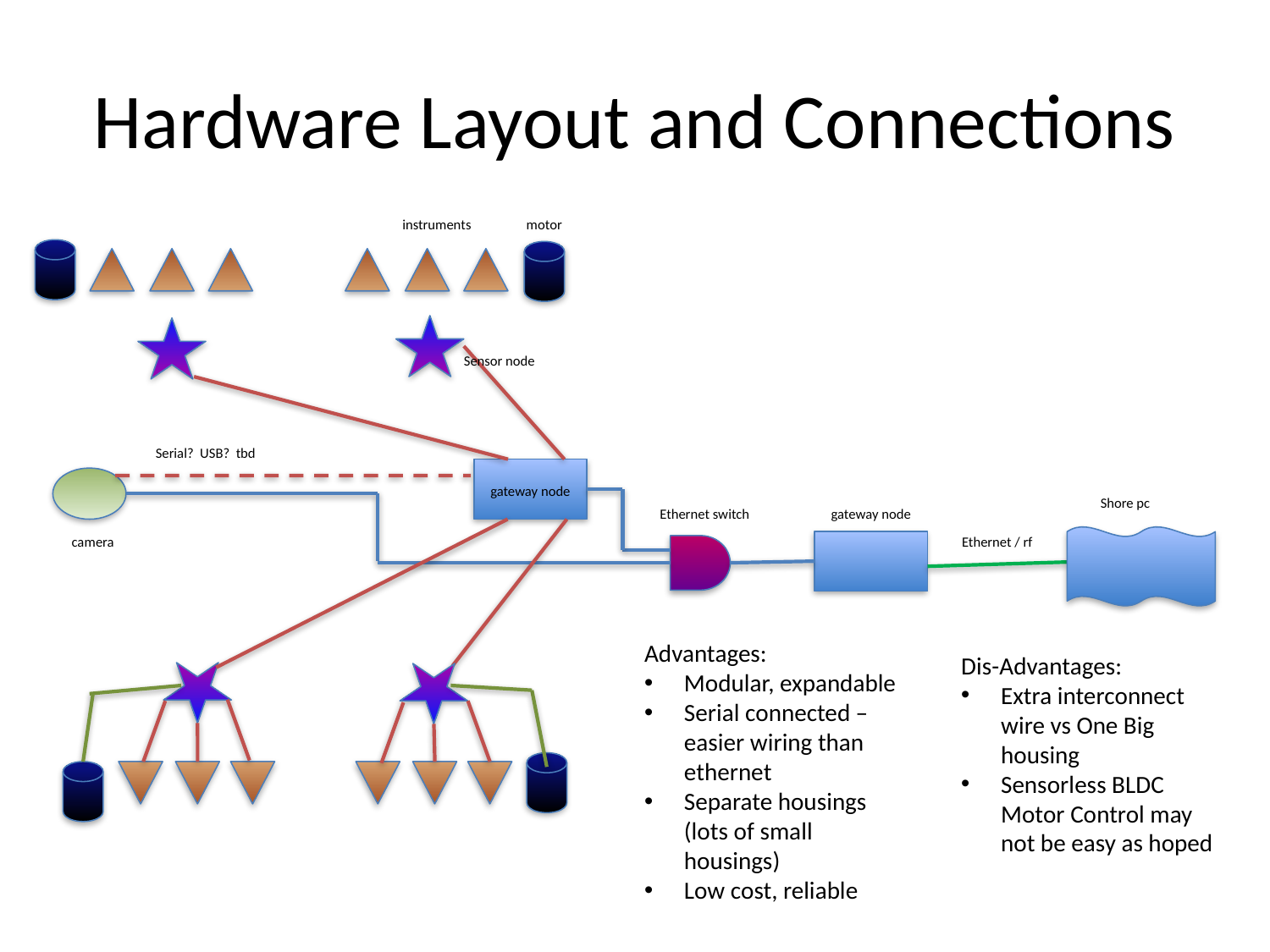

# Hardware Layout and Connections
instruments
motor

Sensor node
Serial?  USB?  tbd

gateway node
Shore pc
Ethernet switch
gateway node
camera
Ethernet / rf

Advantages:
Modular, expandable
Serial connected – easier wiring than ethernet
Separate housings (lots of small housings)
Low cost, reliable

Dis-Advantages:
Extra interconnect wire vs One Big housing
Sensorless BLDC Motor Control may not be easy as hoped